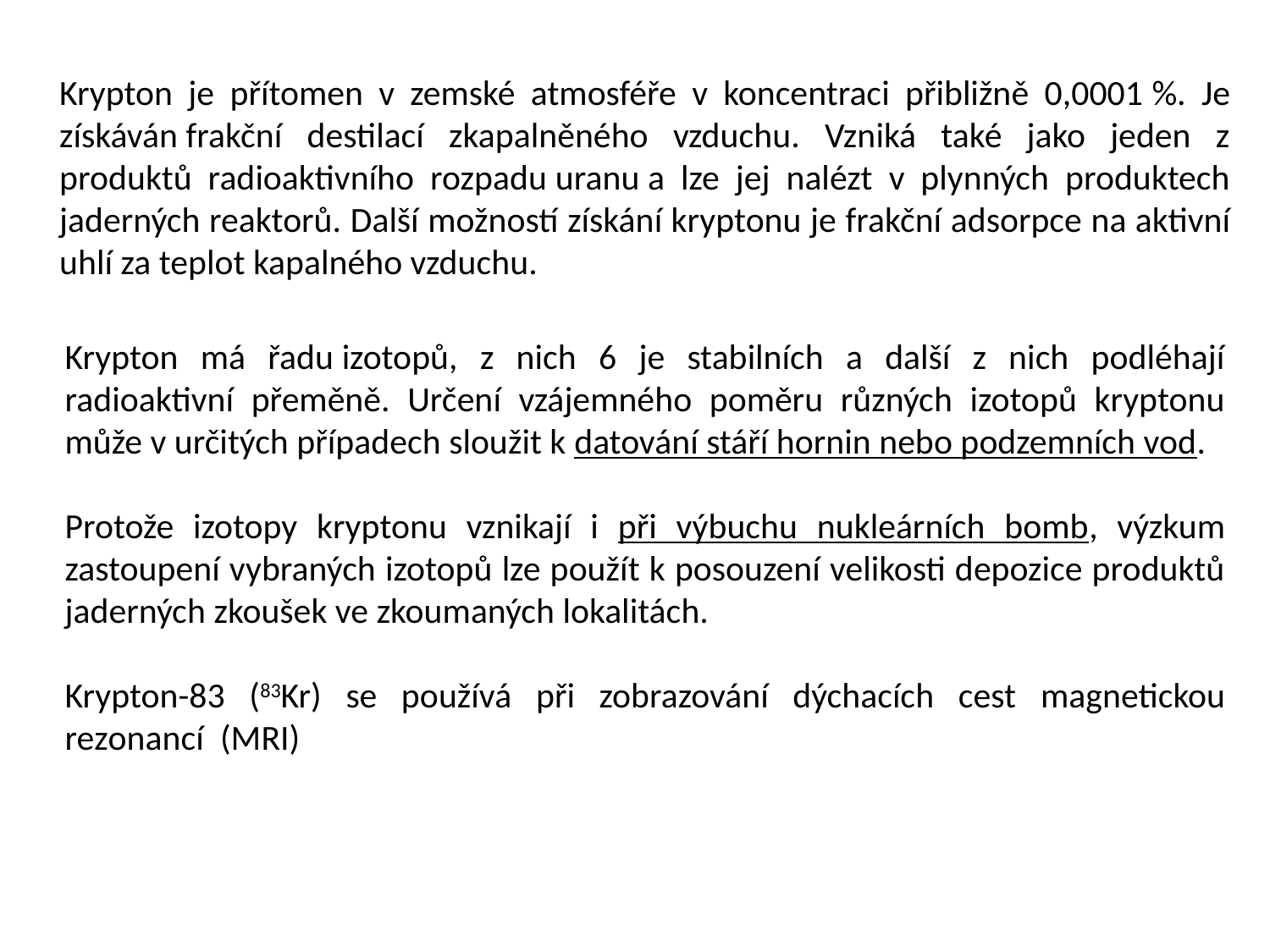

Krypton je přítomen v zemské atmosféře v koncentraci přibližně 0,0001 %. Je získáván frakční destilací zkapalněného vzduchu. Vzniká také jako jeden z produktů radioaktivního rozpadu uranu a lze jej nalézt v plynných produktech jaderných reaktorů. Další možností získání kryptonu je frakční adsorpce na aktivní uhlí za teplot kapalného vzduchu.
Krypton má řadu izotopů, z nich 6 je stabilních a další z nich podléhají radioaktivní přeměně. Určení vzájemného poměru různých izotopů kryptonu může v určitých případech sloužit k datování stáří hornin nebo podzemních vod.

Protože izotopy kryptonu vznikají i při výbuchu nukleárních bomb, výzkum zastoupení vybraných izotopů lze použít k posouzení velikosti depozice produktů jaderných zkoušek ve zkoumaných lokalitách.

Krypton-83 (83Kr) se používá při zobrazování dýchacích cest magnetickou rezonancí  (MRI)